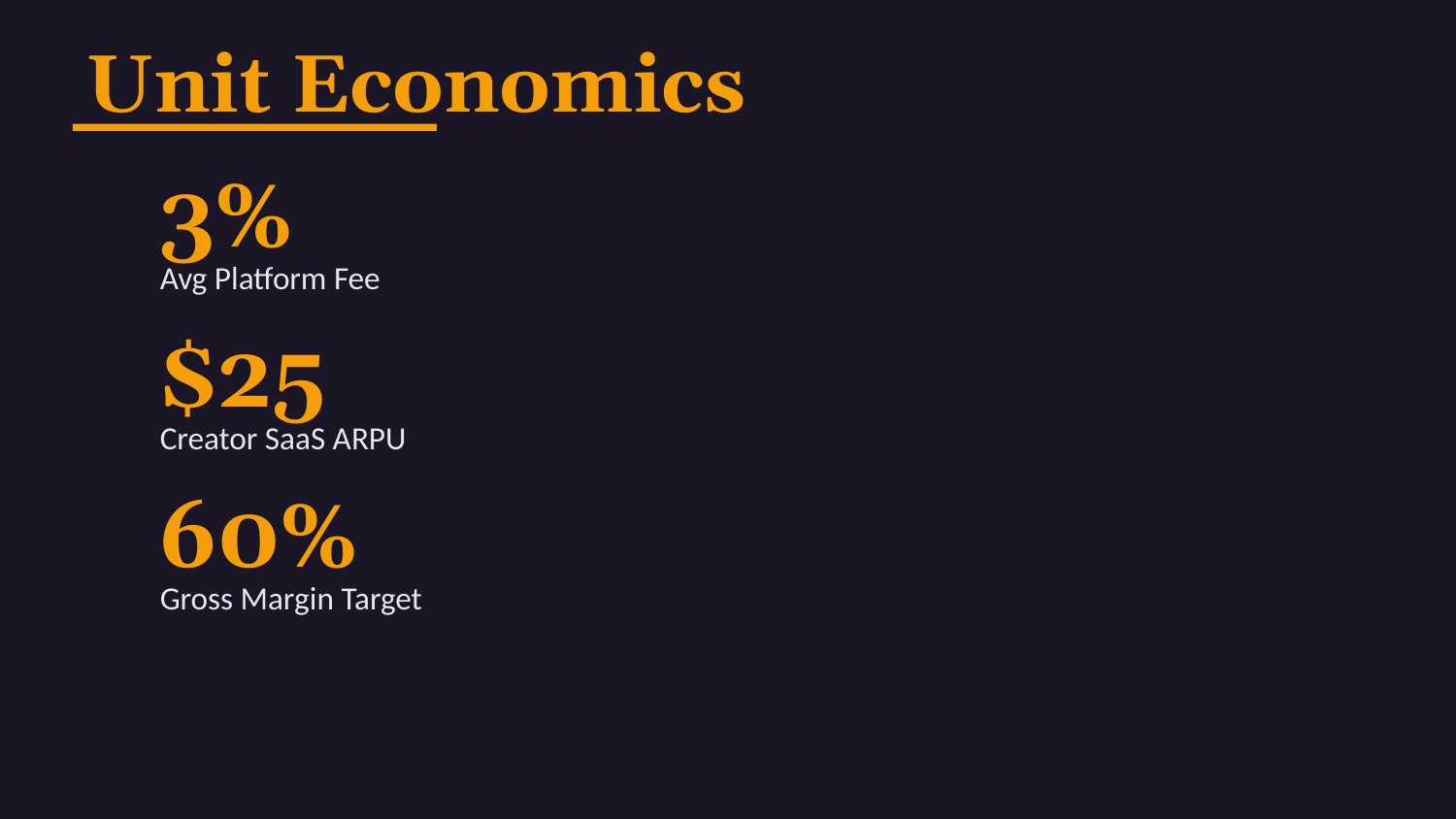

Unit Economics

3%
Avg Platform Fee
$25
Creator SaaS ARPU
60%
Gross Margin Target